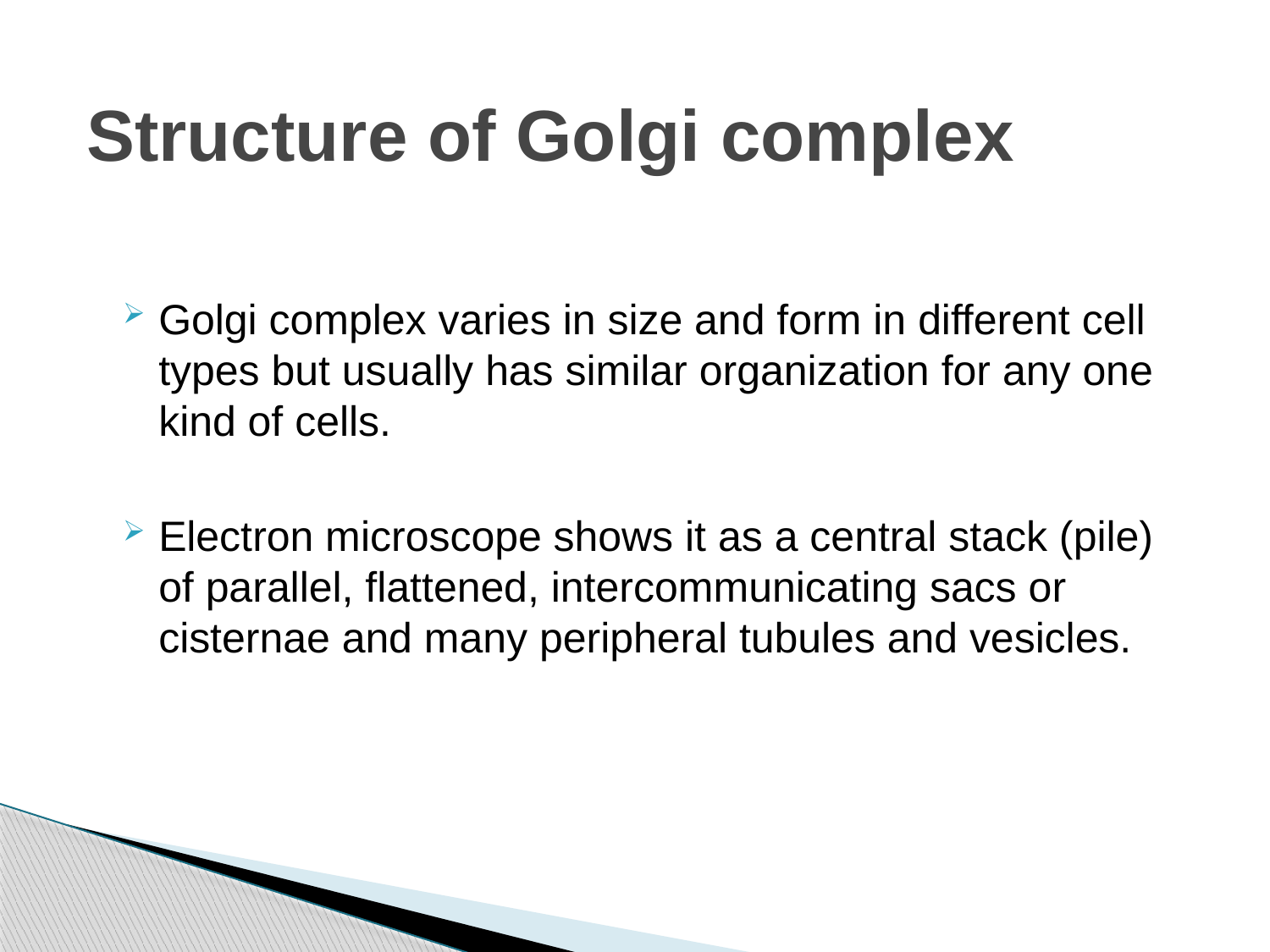

# Structure of Golgi complex
Golgi complex varies in size and form in different cell types but usually has similar organization for any one kind of cells.

Electron microscope shows it as a central stack (pile) of parallel, flattened, intercommunicating sacs or cisternae and many peripheral tubules and vesicles.